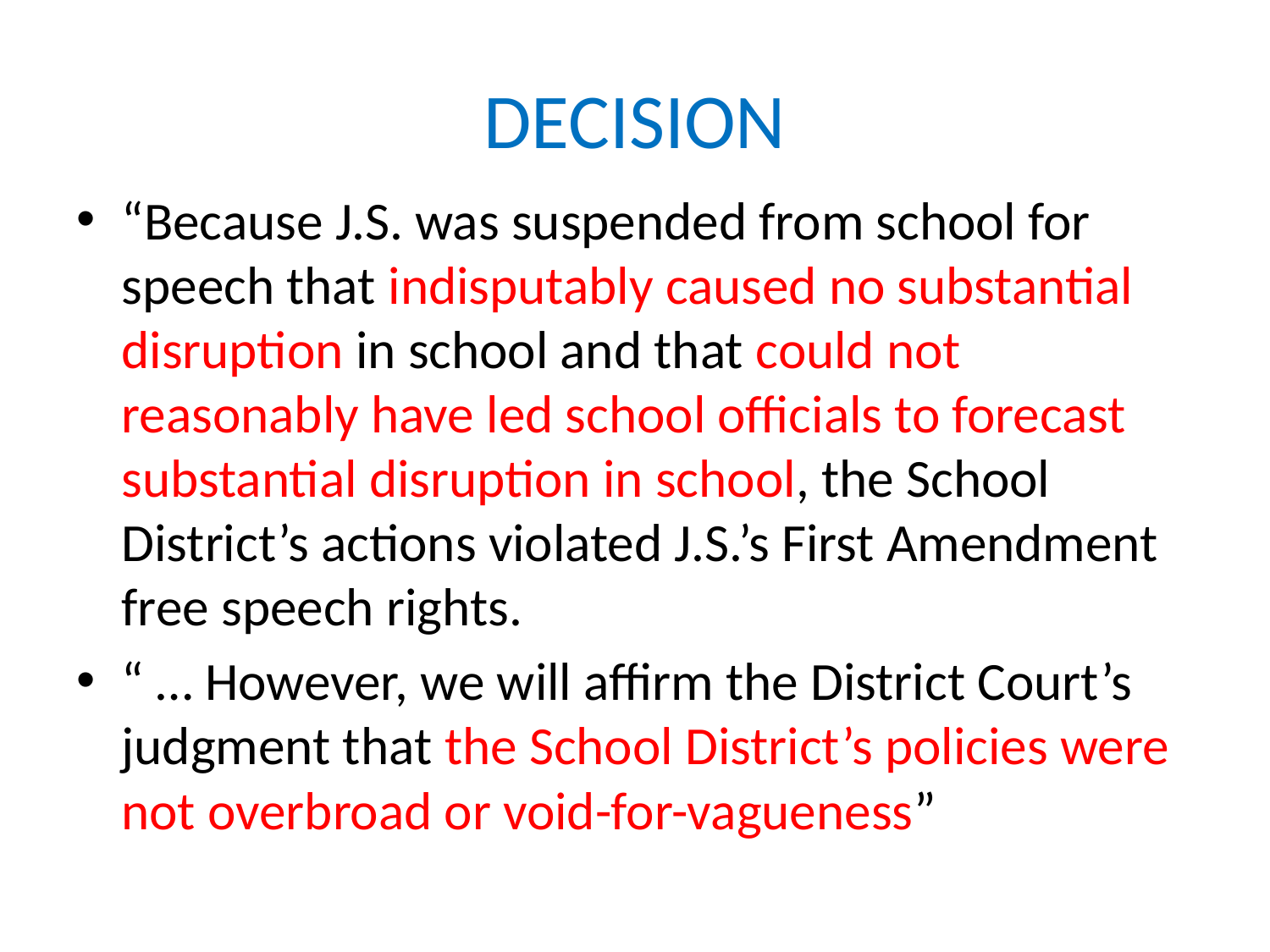

# DECISION
“Because J.S. was suspended from school for speech that indisputably caused no substantial disruption in school and that could not reasonably have led school officials to forecast substantial disruption in school, the School District’s actions violated J.S.’s First Amendment free speech rights.
“ … However, we will affirm the District Court’s judgment that the School District’s policies were not overbroad or void-for-vagueness”